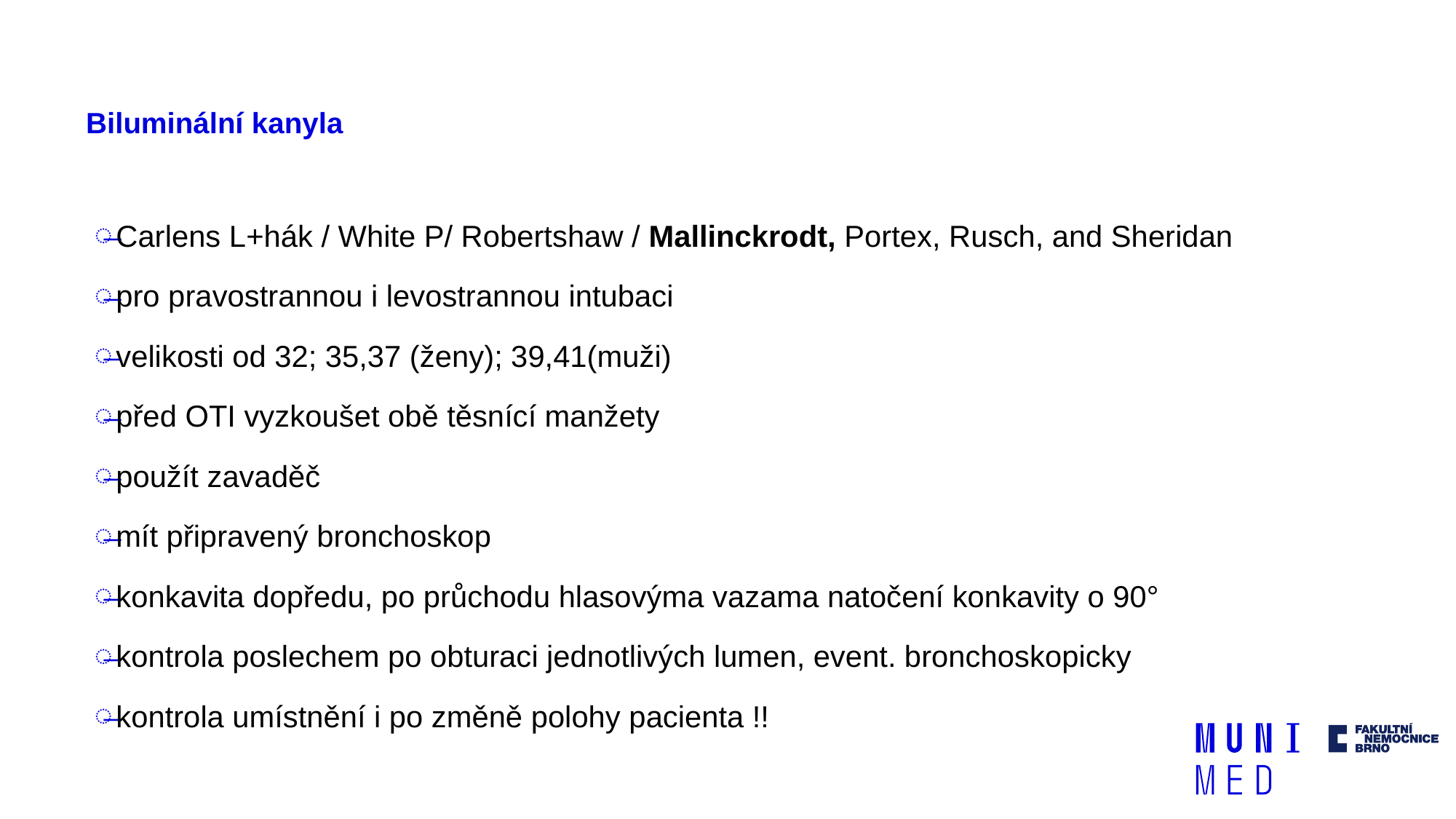

# Biluminální kanyla
Carlens L+hák / White P/ Robertshaw / Mallinckrodt, Portex, Rusch, and Sheridan
pro pravostrannou i levostrannou intubaci
velikosti od 32; 35,37 (ženy); 39,41(muži)
před OTI vyzkoušet obě těsnící manžety
použít zavaděč
mít připravený bronchoskop
konkavita dopředu, po průchodu hlasovýma vazama natočení konkavity o 90°
kontrola poslechem po obturaci jednotlivých lumen, event. bronchoskopicky
kontrola umístnění i po změně polohy pacienta !!